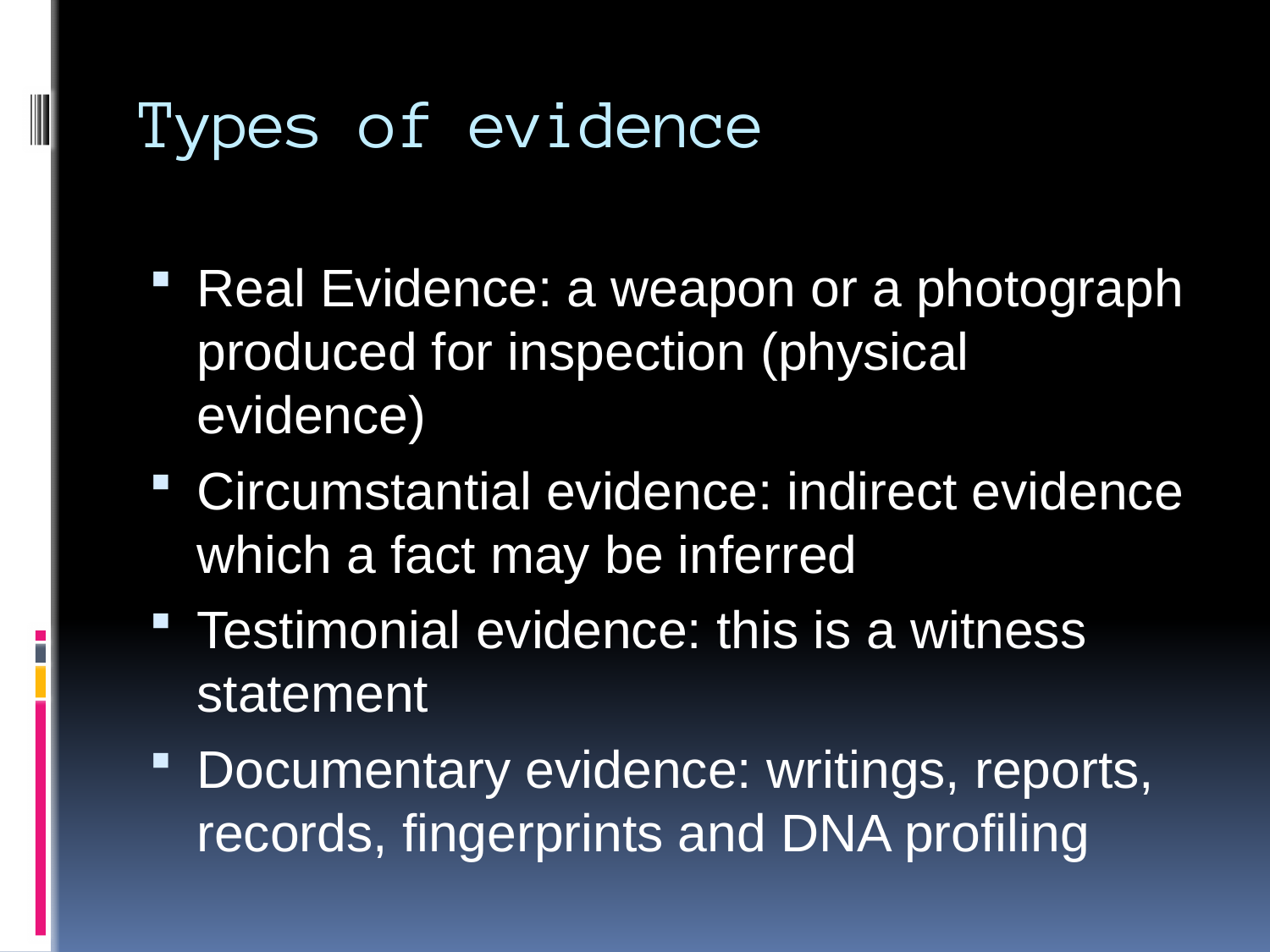

# Types of evidence
Real Evidence: a weapon or a photograph produced for inspection (physical evidence)
Circumstantial evidence: indirect evidence which a fact may be inferred
Testimonial evidence: this is a witness statement
Documentary evidence: writings, reports, records, fingerprints and DNA profiling